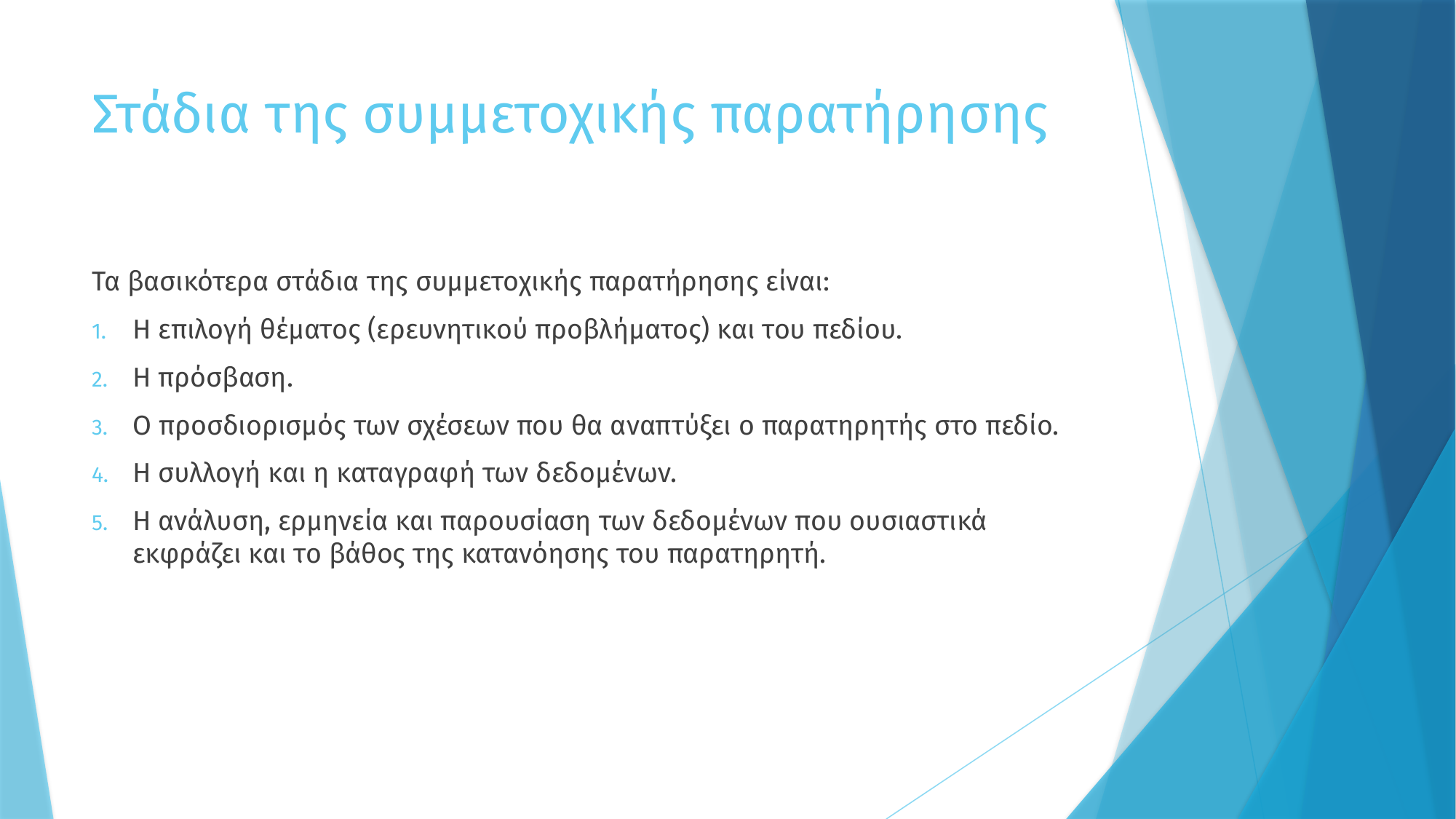

# Στάδια της συμμετοχικής παρατήρησης
Τα βασικότερα στάδια της συμμετοχικής παρατήρησης είναι:
Η επιλογή θέματος (ερευνητικού προβλήματος) και του πεδίου.
Η πρόσβαση.
Ο προσδιορισμός των σχέσεων που θα αναπτύξει ο παρατηρητής στο πεδίο.
Η συλλογή και η καταγραφή των δεδομένων.
Η ανάλυση, ερμηνεία και παρουσίαση των δεδομένων που ουσιαστικά εκφράζει και το βάθος της κατανόησης του παρατηρητή.